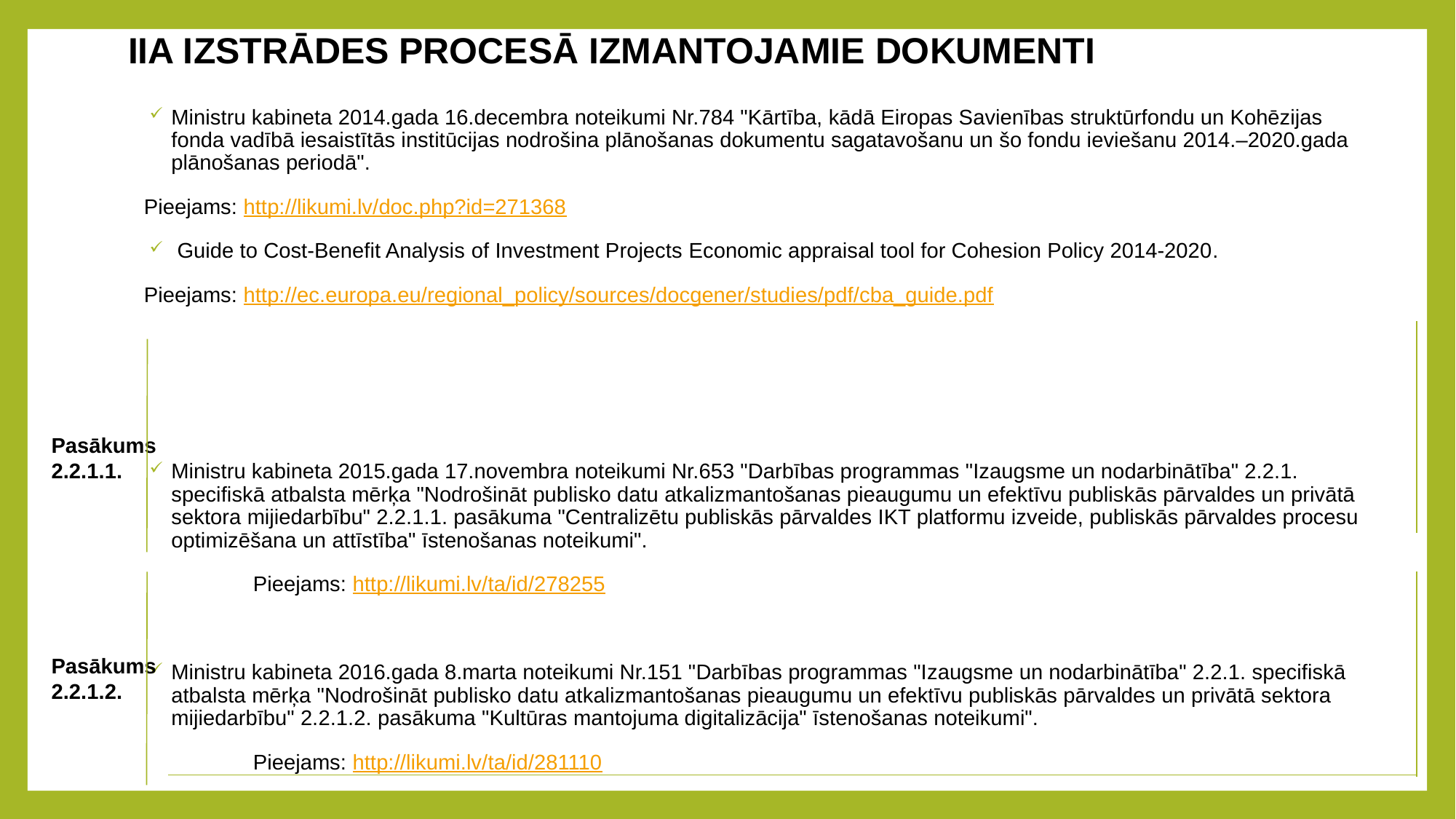

# IIA IZSTRĀDES PROCESĀ IZMANTOJAMIE DOKUMENTI
Ministru kabineta 2014.gada 16.decembra noteikumi Nr.784 "Kārtība, kādā Eiropas Savienības struktūrfondu un Kohēzijas fonda vadībā iesaistītās institūcijas nodrošina plānošanas dokumentu sagatavošanu un šo fondu ieviešanu 2014.–2020.gada plānošanas periodā".
Pieejams: http://likumi.lv/doc.php?id=271368
 Guide to Cost-Benefit Analysis of Investment Projects Economic appraisal tool for Cohesion Policy 2014-2020.
Pieejams: http://ec.europa.eu/regional_policy/sources/docgener/studies/pdf/cba_guide.pdf

Ministru kabineta 2015.gada 17.novembra noteikumi Nr.653 "Darbības programmas "Izaugsme un nodarbinātība" 2.2.1. specifiskā atbalsta mērķa "Nodrošināt publisko datu atkalizmantošanas pieaugumu un efektīvu publiskās pārvaldes un privātā sektora mijiedarbību" 2.2.1.1. pasākuma "Centralizētu publiskās pārvaldes IKT platformu izveide, publiskās pārvaldes procesu optimizēšana un attīstība" īstenošanas noteikumi".
	Pieejams: http://likumi.lv/ta/id/278255

Ministru kabineta 2016.gada 8.marta noteikumi Nr.151 "Darbības programmas "Izaugsme un nodarbinātība" 2.2.1. specifiskā atbalsta mērķa "Nodrošināt publisko datu atkalizmantošanas pieaugumu un efektīvu publiskās pārvaldes un privātā sektora mijiedarbību" 2.2.1.2. pasākuma "Kultūras mantojuma digitalizācija" īstenošanas noteikumi".
	Pieejams: http://likumi.lv/ta/id/281110
Pasākums
2.2.1.1.
Pasākums
2.2.1.2.